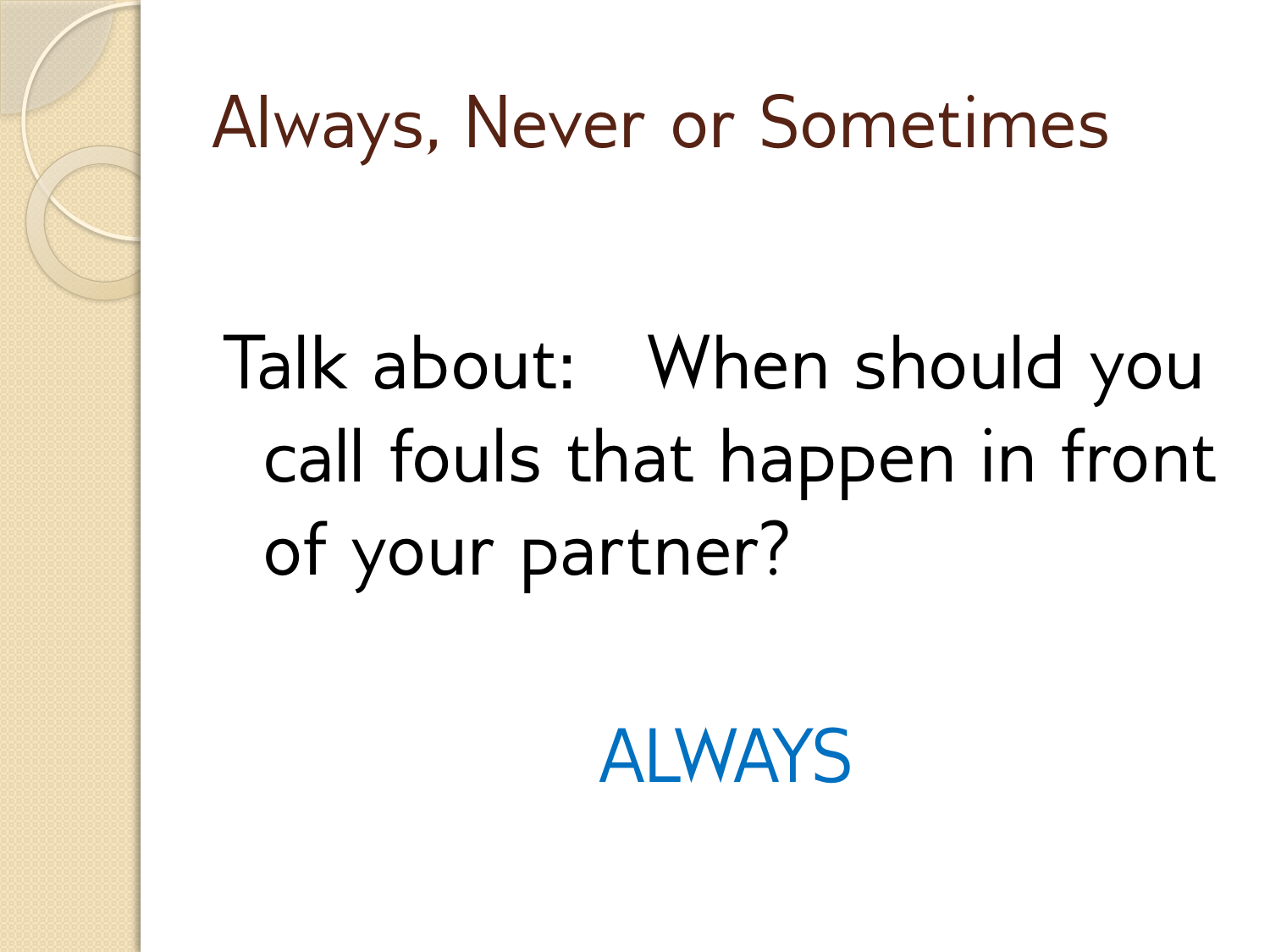

# Always, Never or Sometimes

Talk about:   When should you call fouls that happen in front of your partner?

ALWAYS